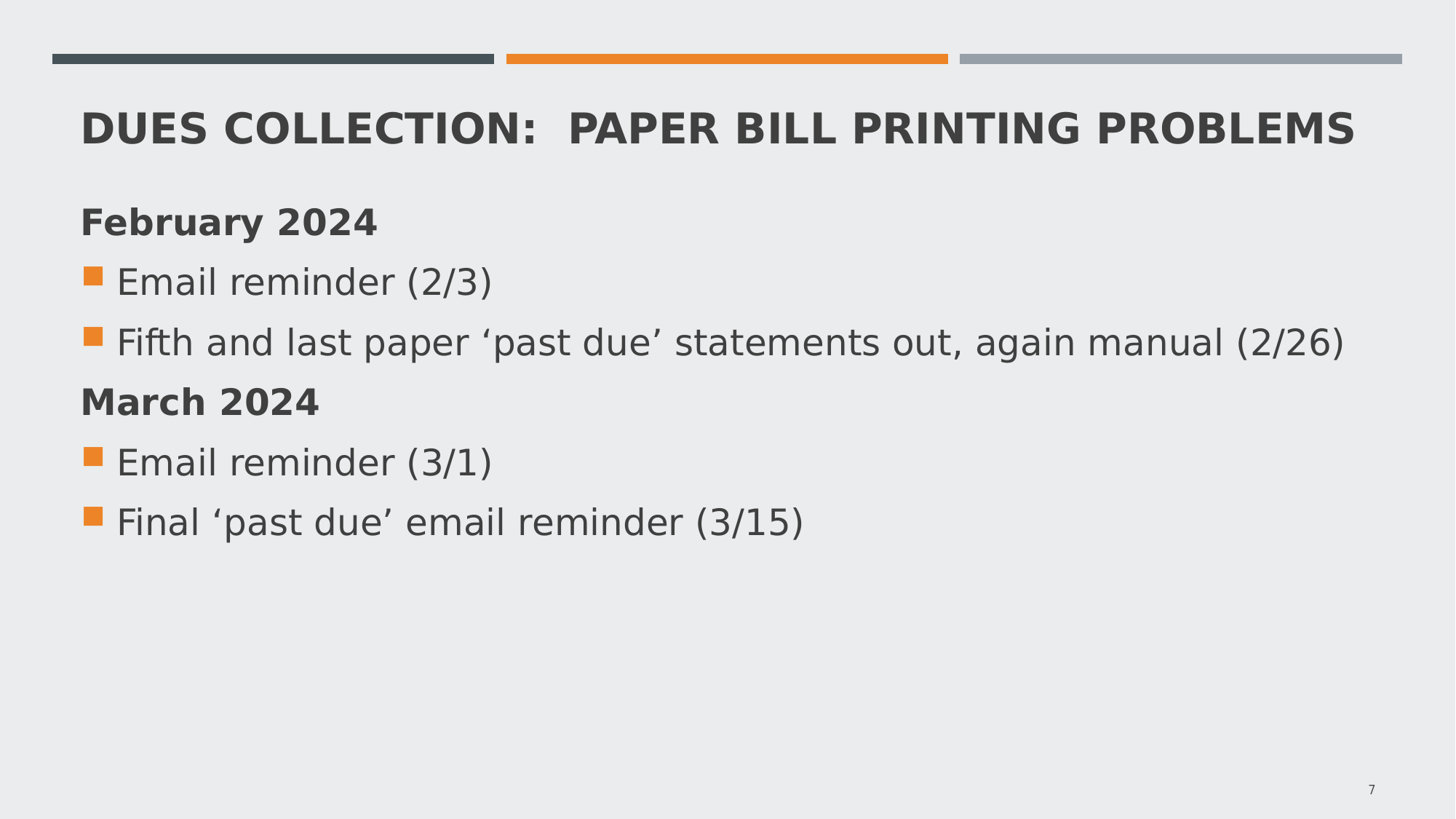

# Dues collection:  paper bill printing problems
February 2024
Email reminder (2/3)
Fifth and last paper ‘past due’ statements out, again manual (2/26)
March 2024
Email reminder (3/1)
Final ‘past due’ email reminder (3/15)

7